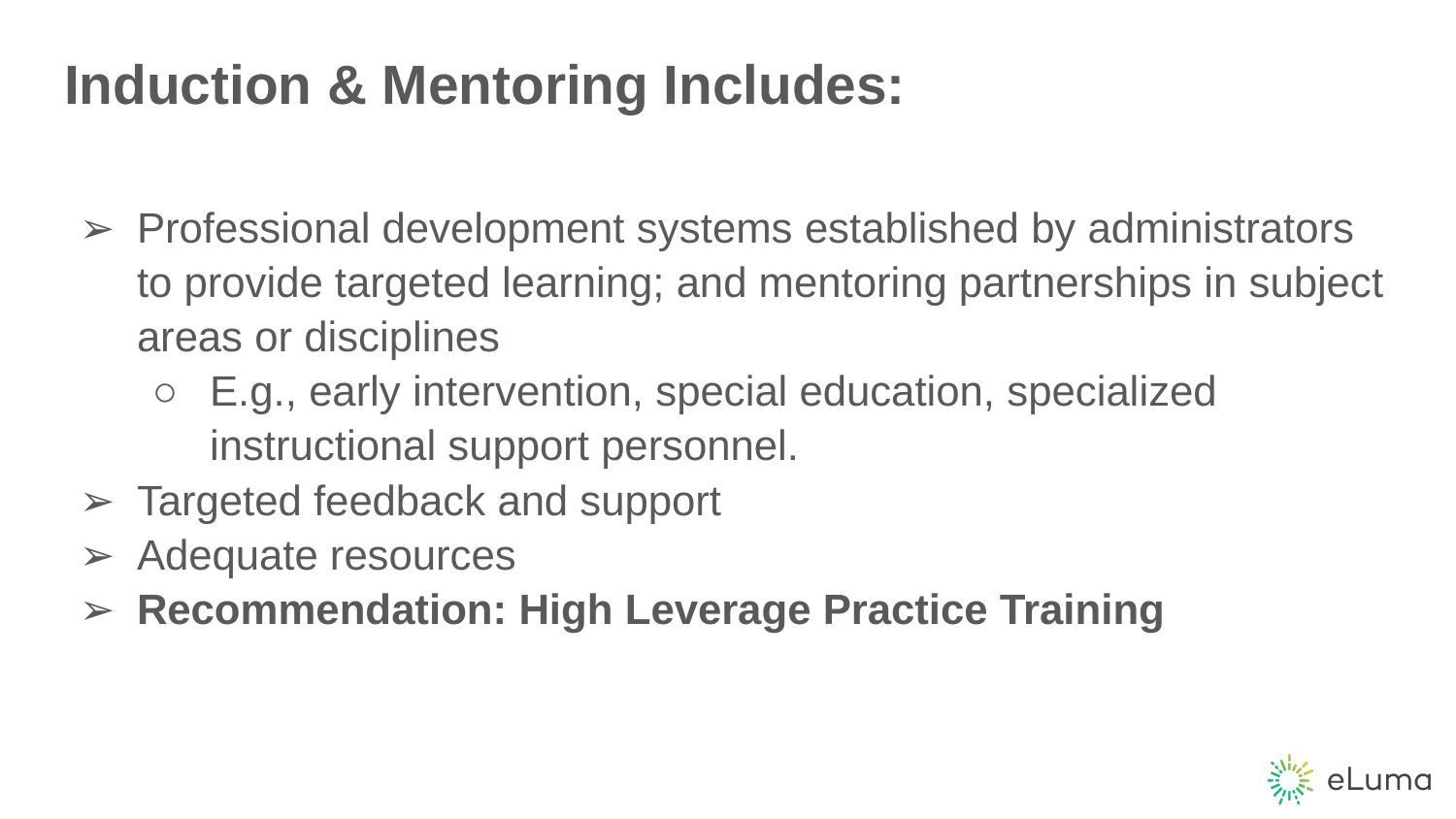

# Induction & Mentoring Includes:
Professional development systems established by administrators to provide targeted learning; and mentoring partnerships in subject areas or disciplines
E.g., early intervention, special education, specialized instructional support personnel.
Targeted feedback and support
Adequate resources
Recommendation: High Leverage Practice Training